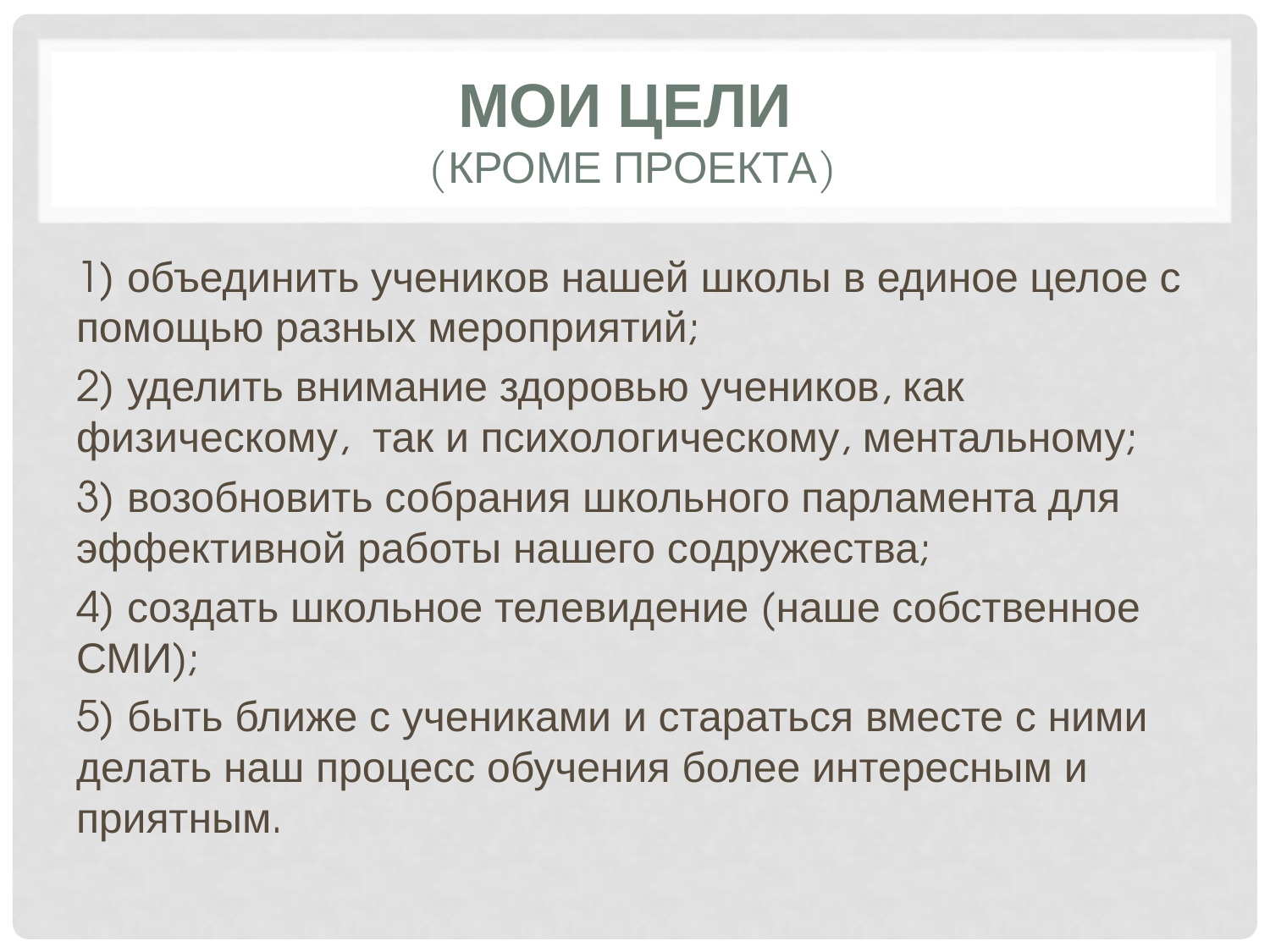

# Мои цели (кроме проекта)
1) объединить учеников нашей школы в единое целое с помощью разных мероприятий;
2) уделить внимание здоровью учеников, как физическому,  так и психологическому, ментальному;
3) возобновить собрания школьного парламента для эффективной работы нашего содружества;
4) создать школьное телевидение (наше собственное СМИ);
5) быть ближе с учениками и стараться вместе с ними делать наш процесс обучения более интересным и приятным.